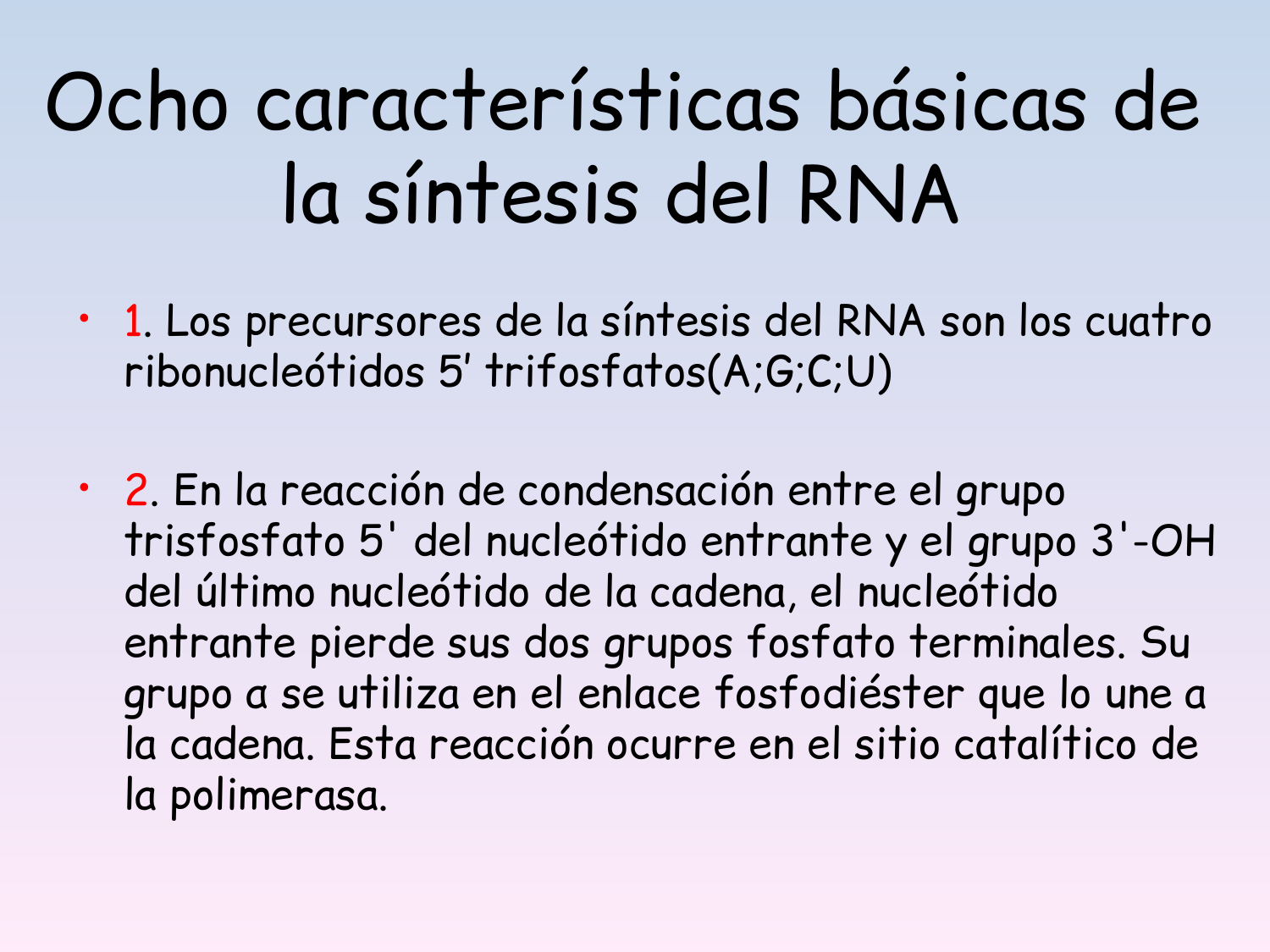

# Ocho características básicas de la síntesis del RNA

1. Los precursores de la síntesis del RNA son los cuatro ribonucleótidos 5’ trifosfatos(A;G;C;U)

2. En la reacción de condensación entre el grupo trisfosfato 5' del nucleótido entrante y el grupo 3'-OH del último nucleótido de la cadena, el nucleótido entrante pierde sus dos grupos fosfato terminales. Su grupo α se utiliza en el enlace fosfodiéster que lo une a la cadena. Esta reacción ocurre en el sitio catalítico de la polimerasa.